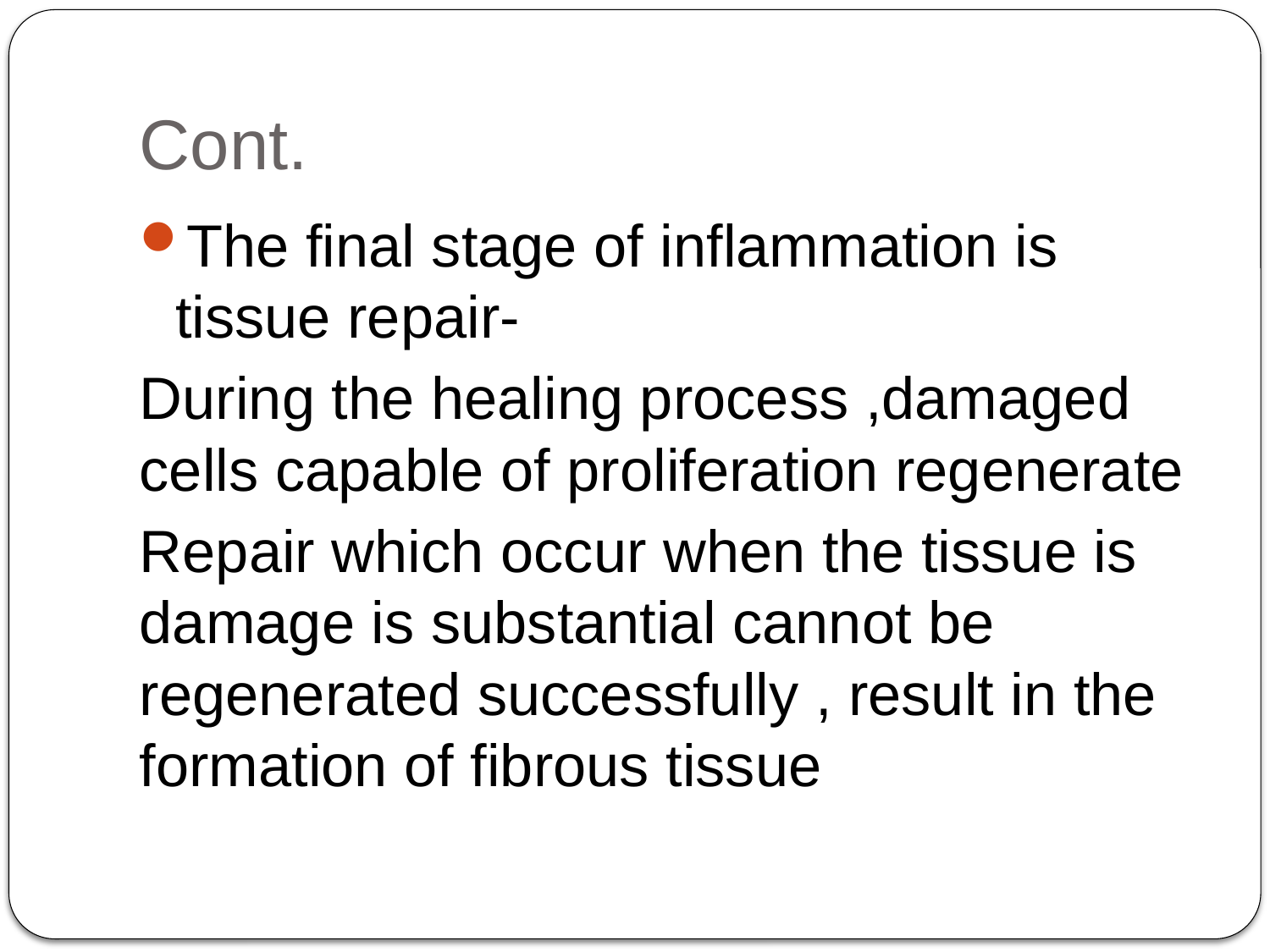

# Cont.
The final stage of inflammation is tissue repair-
During the healing process ,damaged cells capable of proliferation regenerate
Repair which occur when the tissue is damage is substantial cannot be regenerated successfully , result in the formation of fibrous tissue